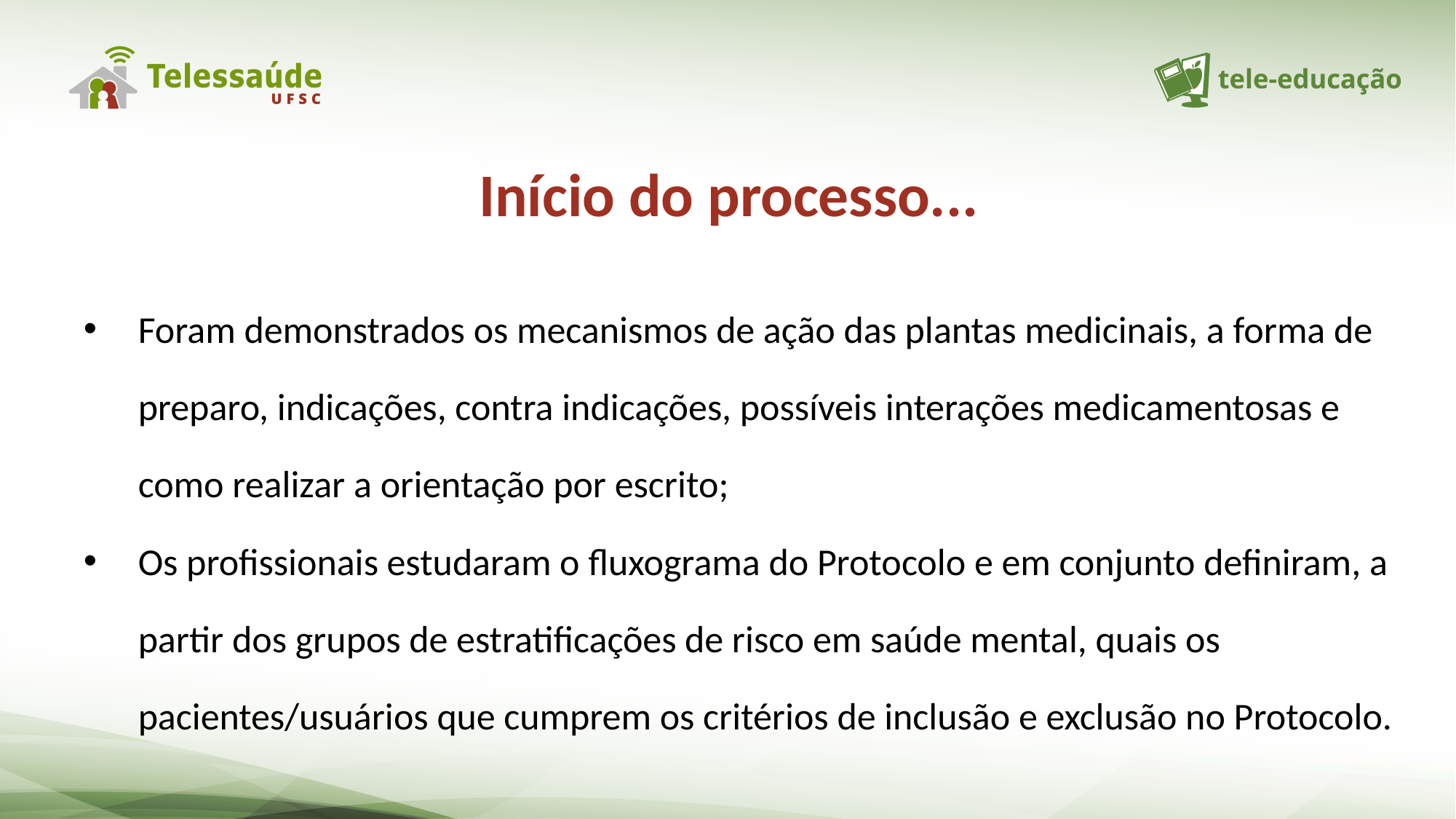

Início do processo...
Foram demonstrados os mecanismos de ação das plantas medicinais, a forma de preparo, indicações, contra indicações, possíveis interações medicamentosas e como realizar a orientação por escrito;
Os profissionais estudaram o fluxograma do Protocolo e em conjunto definiram, a partir dos grupos de estratificações de risco em saúde mental, quais os pacientes/usuários que cumprem os critérios de inclusão e exclusão no Protocolo.